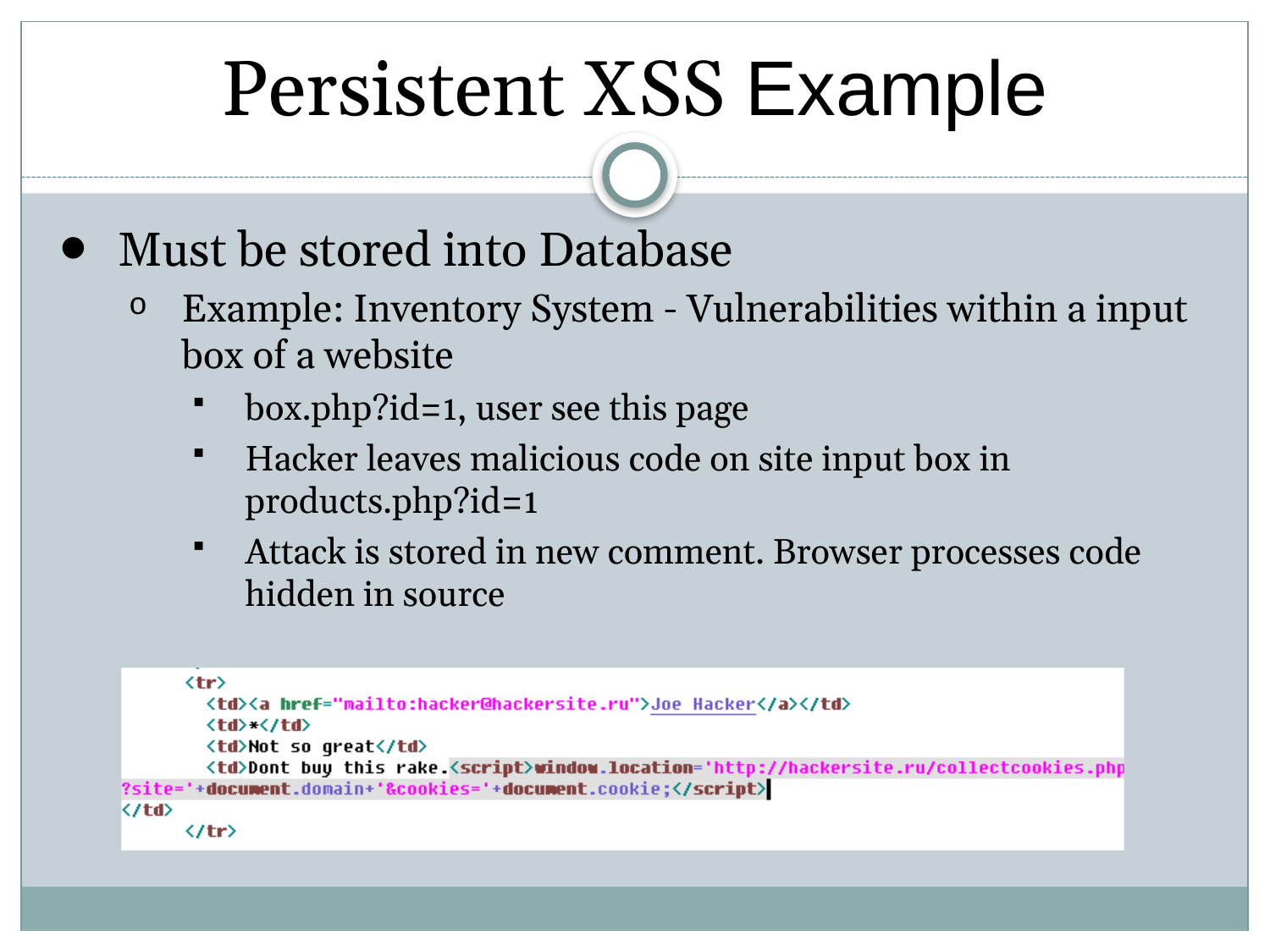

# Persistent XSS Example
Must be stored into Database
Example: Inventory System - Vulnerabilities within a input box of a website
box.php?id=1, user see this page
Hacker leaves malicious code on site input box in products.php?id=1
Attack is stored in new comment. Browser processes code hidden in source